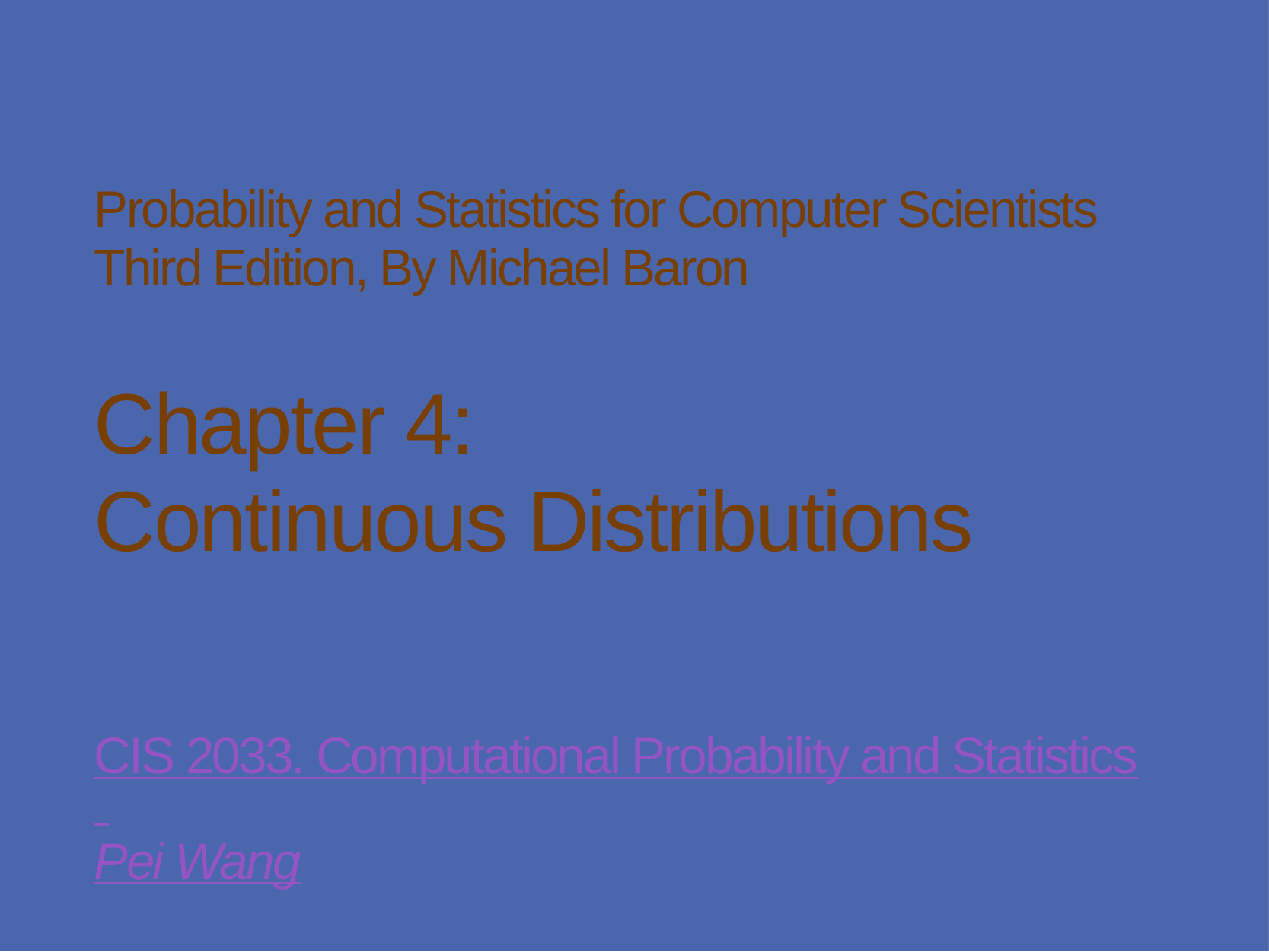

# Probability and Statistics for Computer Scientists Third Edition, By Michael Baron Chapter 4: Continuous Distributions CIS 2033. Computational Probability and Statistics Pei Wang